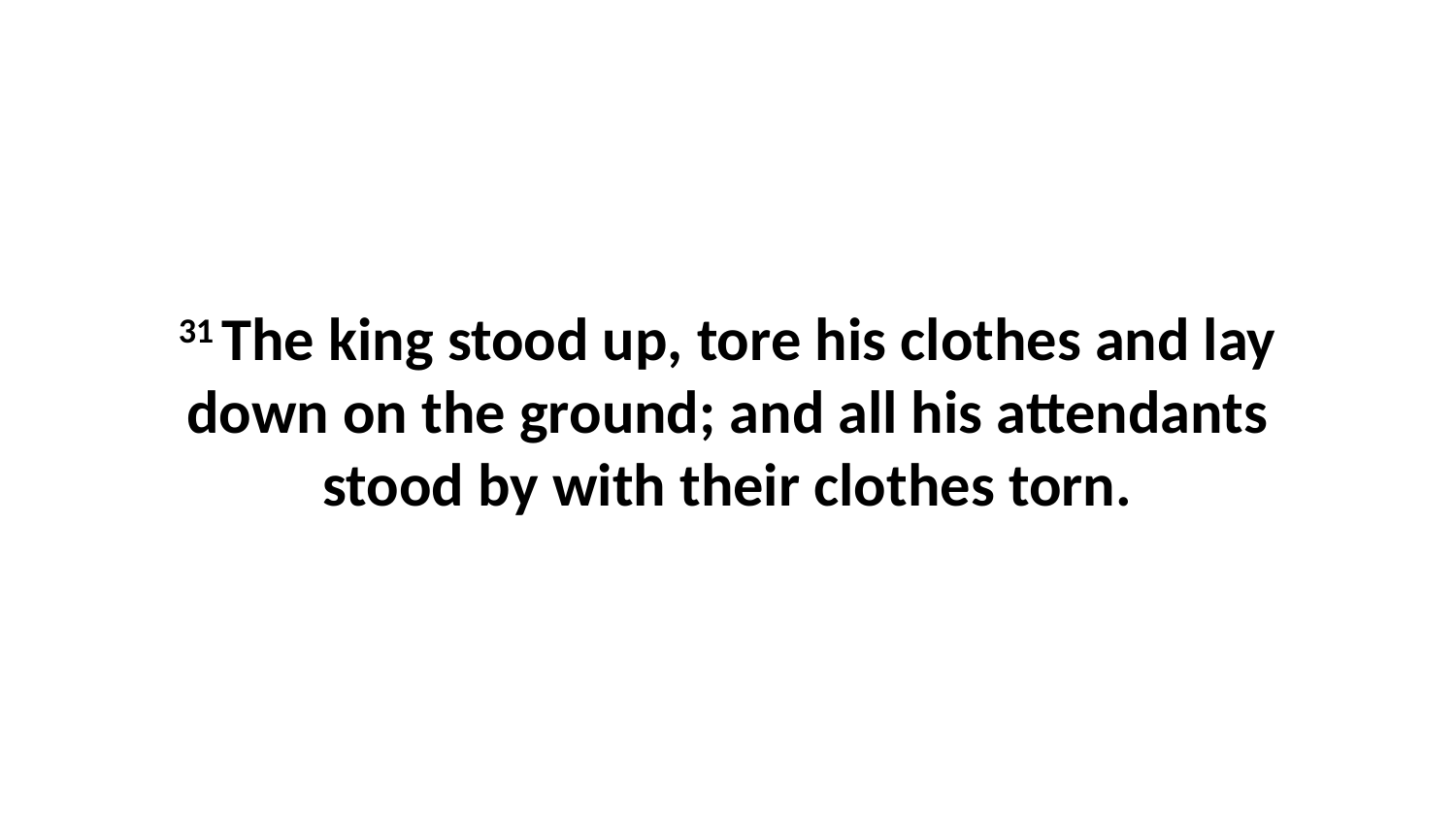

31 The king stood up, tore his clothes and lay down on the ground; and all his attendants stood by with their clothes torn.